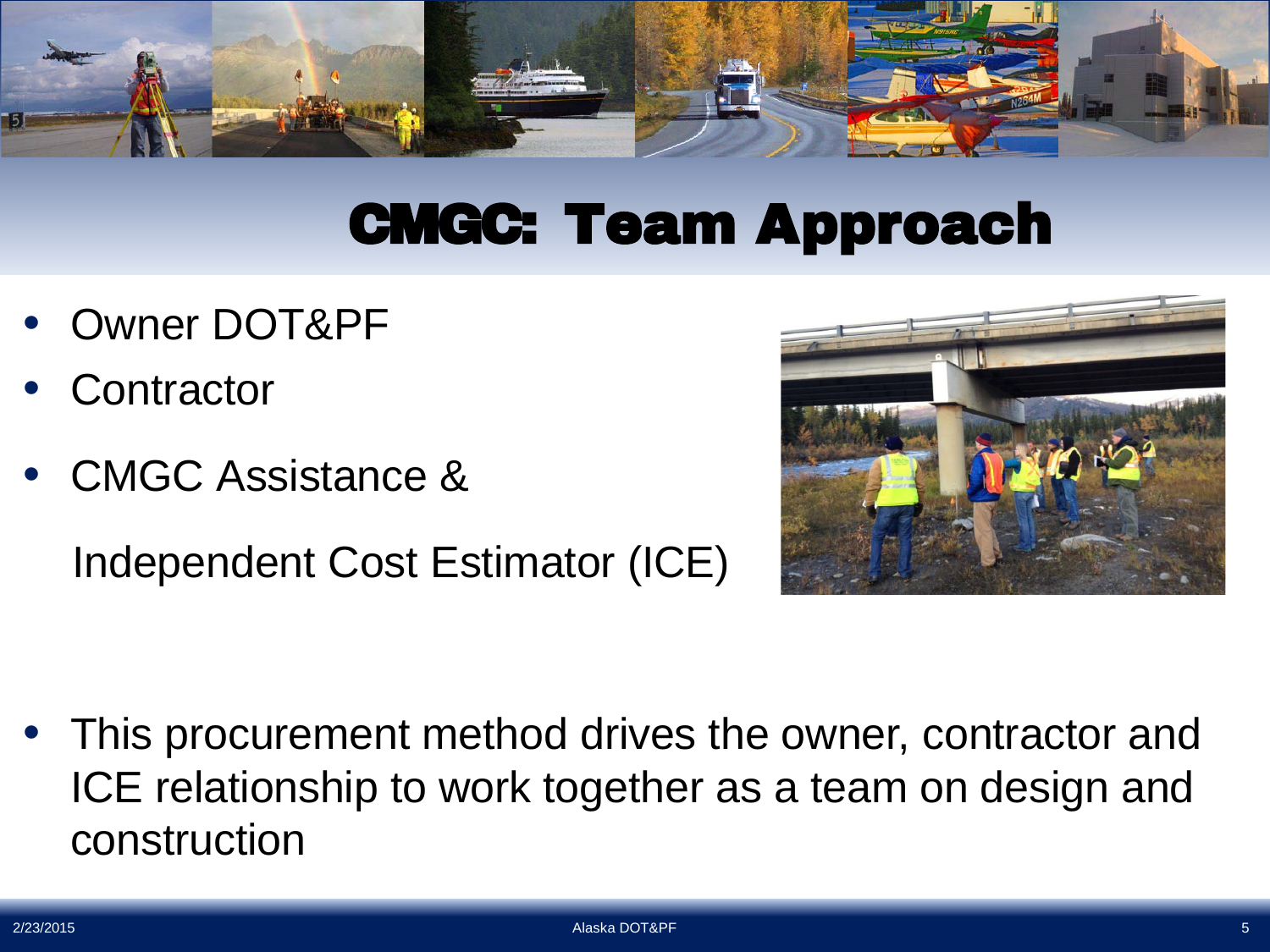

# CMGC:  Team Approach
Owner DOT&PF
Contractor
CMGC Assistance &
	Independent Cost Estimator (ICE)

This procurement method drives the owner, contractor and ICE relationship to work together as a team on design and construction

2/23/2015
Alaska DOT&PF
5